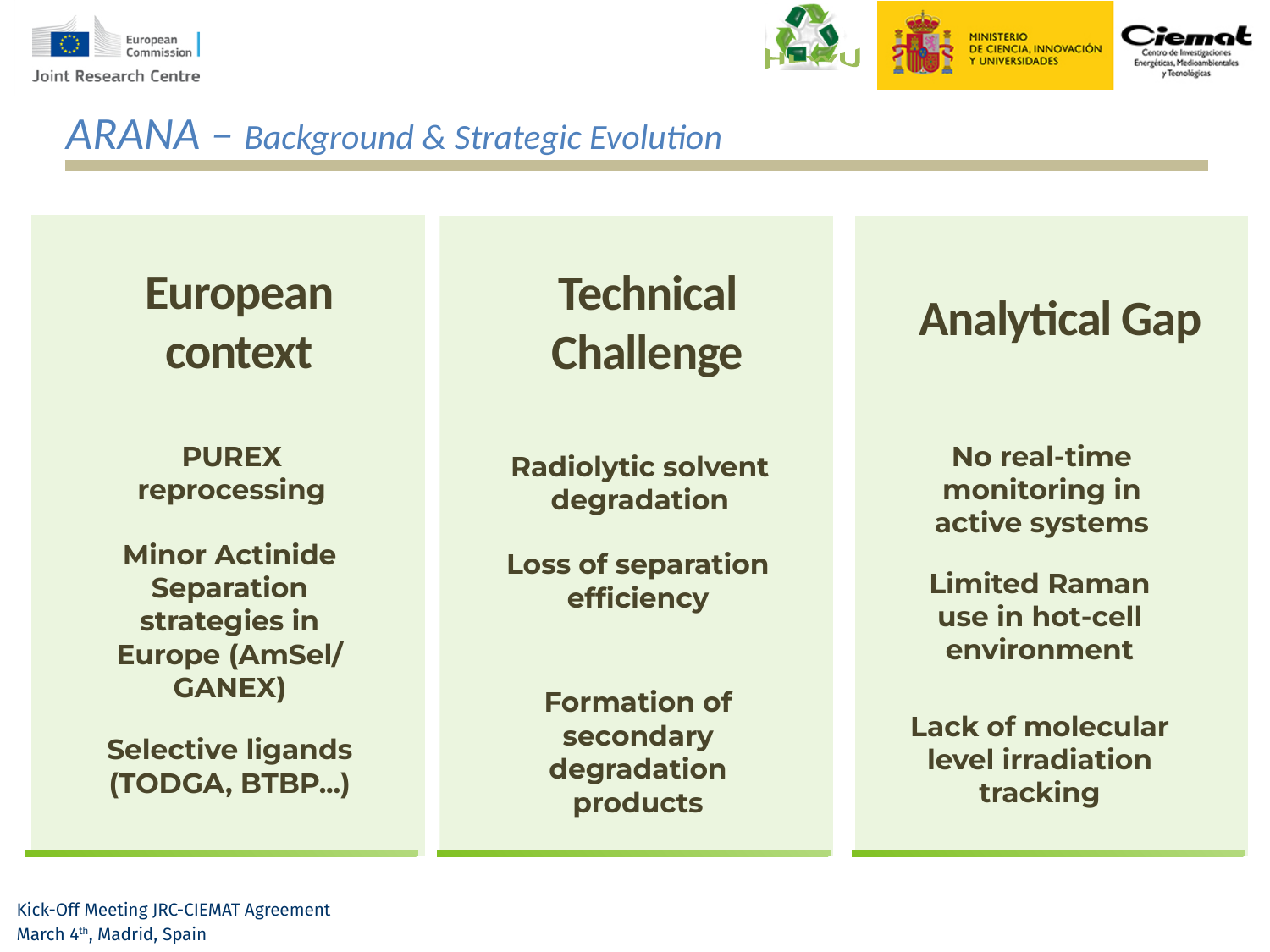

# ARANA – Background & Strategic Evolution

European context

Technical Challenge

Analytical Gap
No real-time monitoring in active systems
PUREX reprocessing
Radiolytic solvent degradation
Minor Actinide Separation strategies in Europe (AmSel/ GANEX)
Loss of separation efficiency
Limited Raman use in hot-cell environment
Formation of secondary degradation products
Lack of molecular level irradiation tracking
Selective ligands (TODGA, BTBP...)